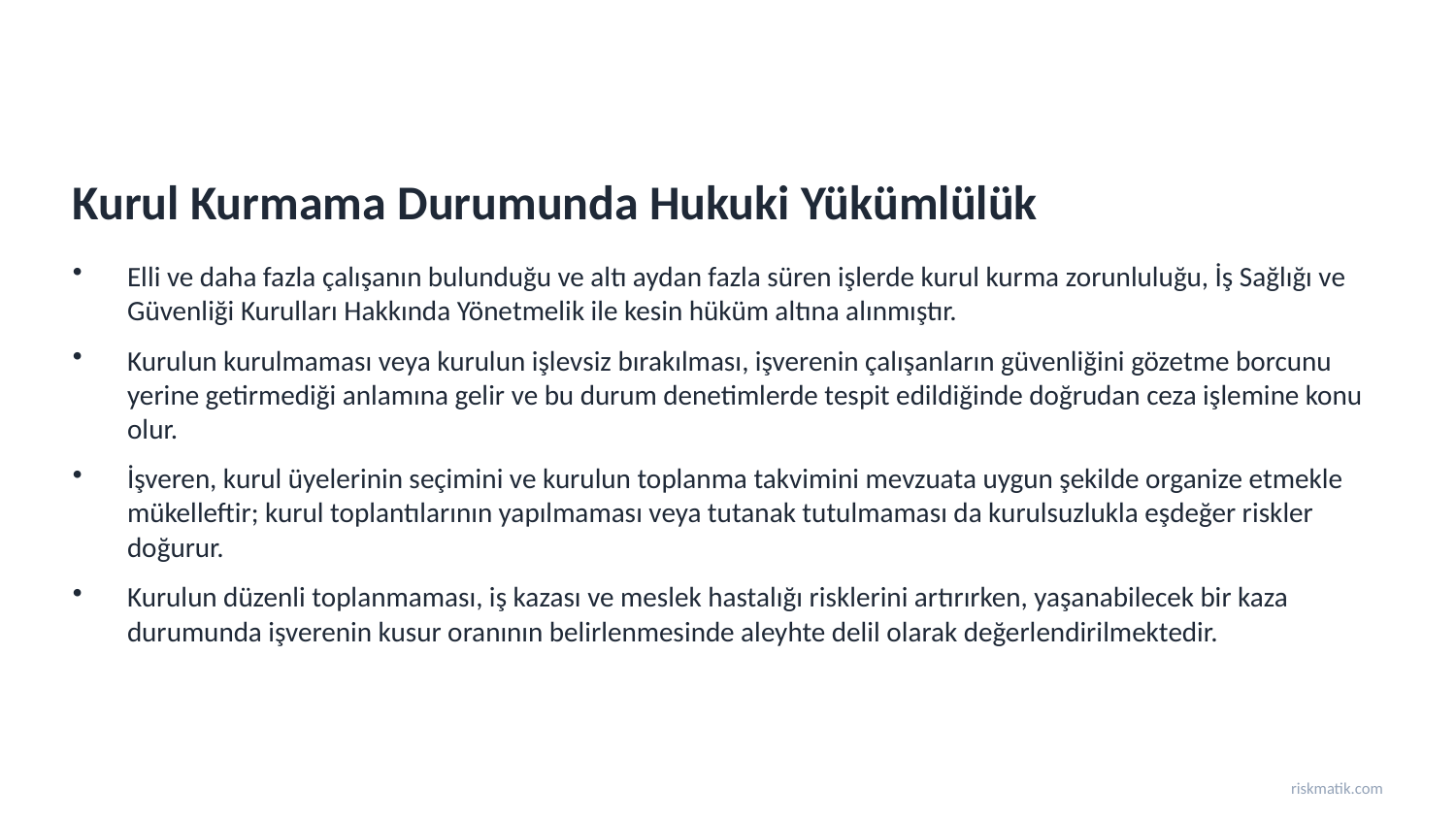

Kurul Kurmama Durumunda Hukuki Yükümlülük
Elli ve daha fazla çalışanın bulunduğu ve altı aydan fazla süren işlerde kurul kurma zorunluluğu, İş Sağlığı ve Güvenliği Kurulları Hakkında Yönetmelik ile kesin hüküm altına alınmıştır.
Kurulun kurulmaması veya kurulun işlevsiz bırakılması, işverenin çalışanların güvenliğini gözetme borcunu yerine getirmediği anlamına gelir ve bu durum denetimlerde tespit edildiğinde doğrudan ceza işlemine konu olur.
İşveren, kurul üyelerinin seçimini ve kurulun toplanma takvimini mevzuata uygun şekilde organize etmekle mükelleftir; kurul toplantılarının yapılmaması veya tutanak tutulmaması da kurulsuzlukla eşdeğer riskler doğurur.
Kurulun düzenli toplanmaması, iş kazası ve meslek hastalığı risklerini artırırken, yaşanabilecek bir kaza durumunda işverenin kusur oranının belirlenmesinde aleyhte delil olarak değerlendirilmektedir.
riskmatik.com